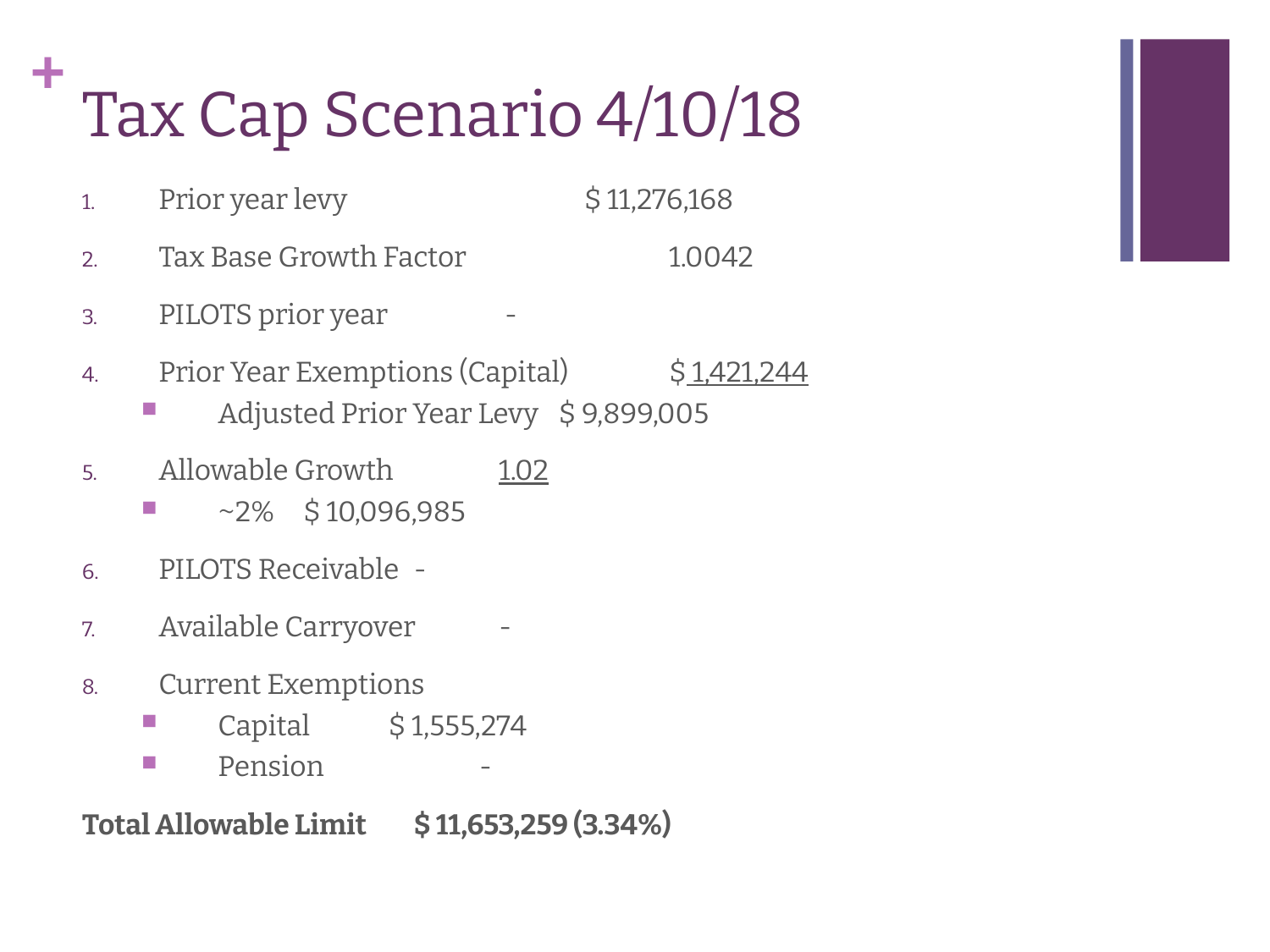

# Tax Cap Scenario 4/10/18
Prior year levy		    	           		$ 11,276,168
Tax Base Growth Factor               	        		1.0042
PILOTS prior year		              		 -
Prior Year Exemptions (Capital)		 	$ 1,421,244
Adjusted Prior Year Levy			$ 9,899,005
Allowable Growth			        	1.02
~2%					$ 10,096,985
PILOTS Receivable				-
Available Carryover				-
Current Exemptions
Capital					$ 1,555,274
Pension				          	 -
Total Allowable Limit				$ 11,653,259 (3.34%)